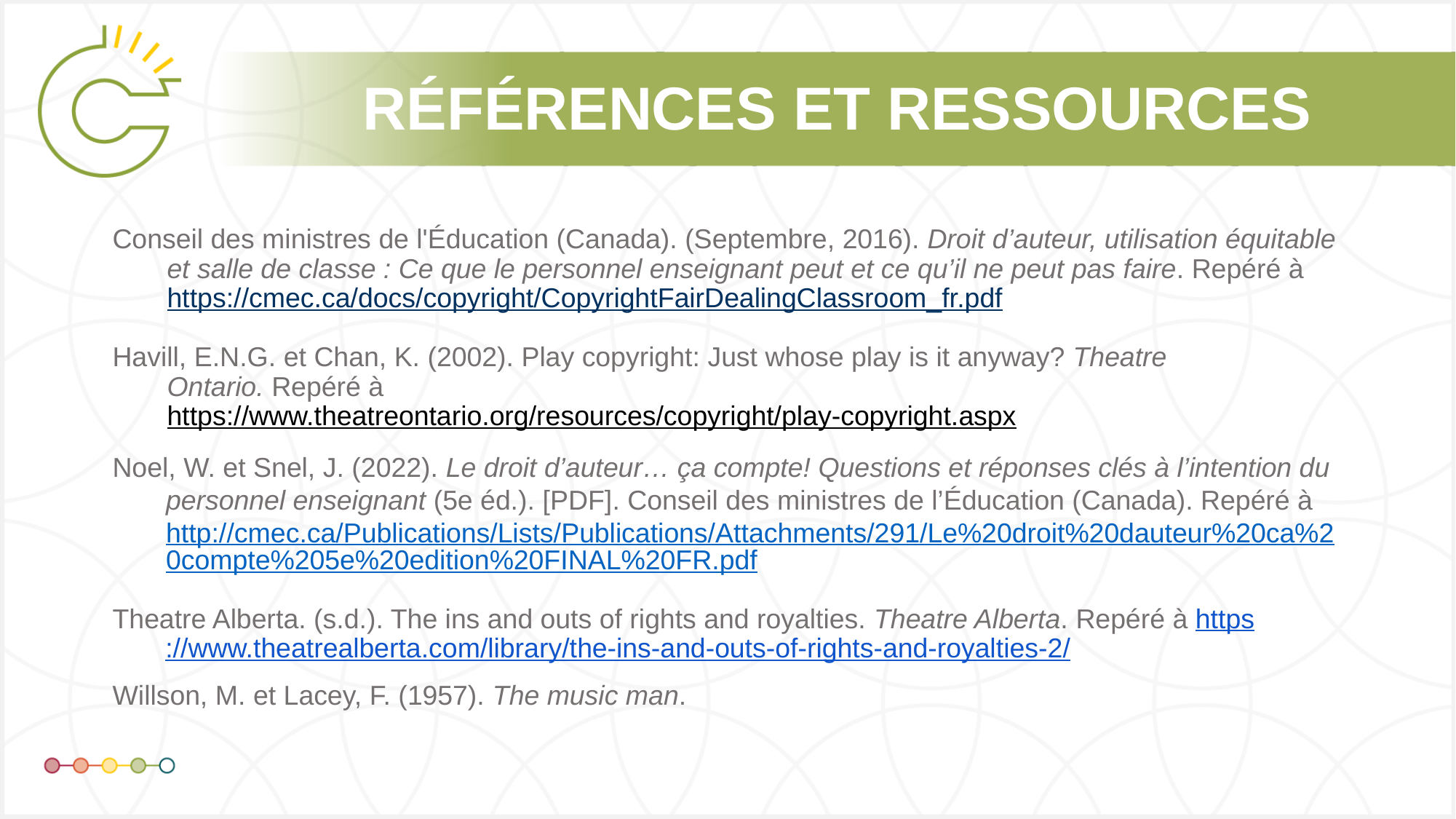

Conseil des ministres de l'Éducation (Canada). (Septembre, 2016). Droit d’auteur, utilisation équitable et salle de classe : Ce que le personnel enseignant peut et ce qu’il ne peut pas faire. Repéré à https://cmec.ca/docs/copyright/CopyrightFairDealingClassroom_fr.pdf

Havill, E.N.G. et Chan, K. (2002). Play copyright: Just whose play is it anyway? Theatre
Ontario. Repéré à
https://www.theatreontario.org/resources/copyright/play-copyright.aspx
Noel, W. et Snel, J. (2022). Le droit d’auteur… ça compte! Questions et réponses clés à l’intention du personnel enseignant (5e éd.). [PDF]. Conseil des ministres de l’Éducation (Canada). Repéré à http://cmec.ca/Publications/Lists/Publications/Attachments/291/Le%20droit%20dauteur%20ca%20compte%205e%20edition%20FINAL%20FR.pdf

Theatre Alberta. (s.d.). The ins and outs of rights and royalties. Theatre Alberta. Repéré à https://www.theatrealberta.com/library/the-ins-and-outs-of-rights-and-royalties-2/
Willson, M. et Lacey, F. (1957). The music man.